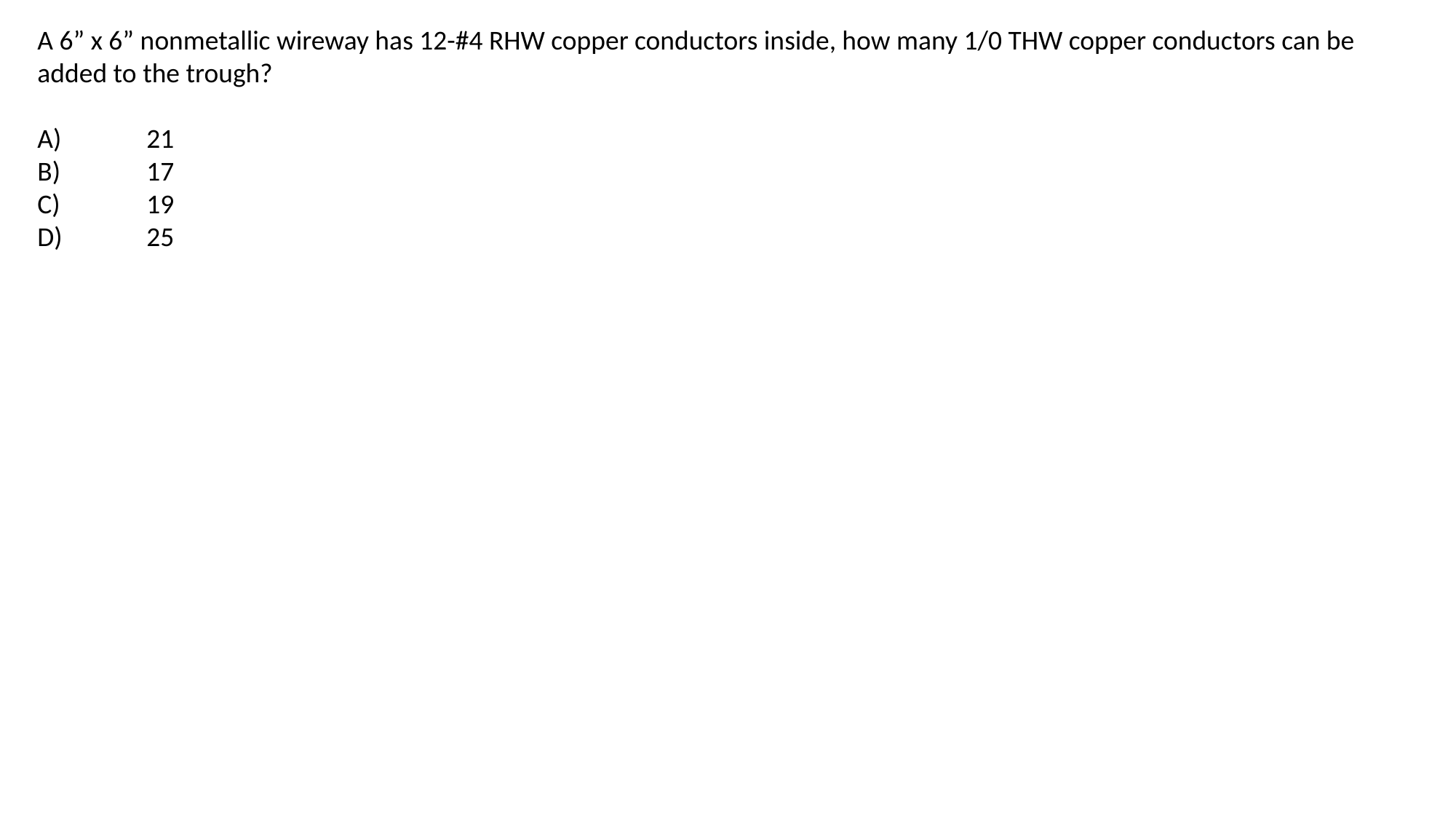

A 6” x 6” nonmetallic wireway has 12-#4 RHW copper conductors inside, how many 1/0 THW copper conductors can be added to the trough?

A)	21
B)	17
C)	19
D)	25